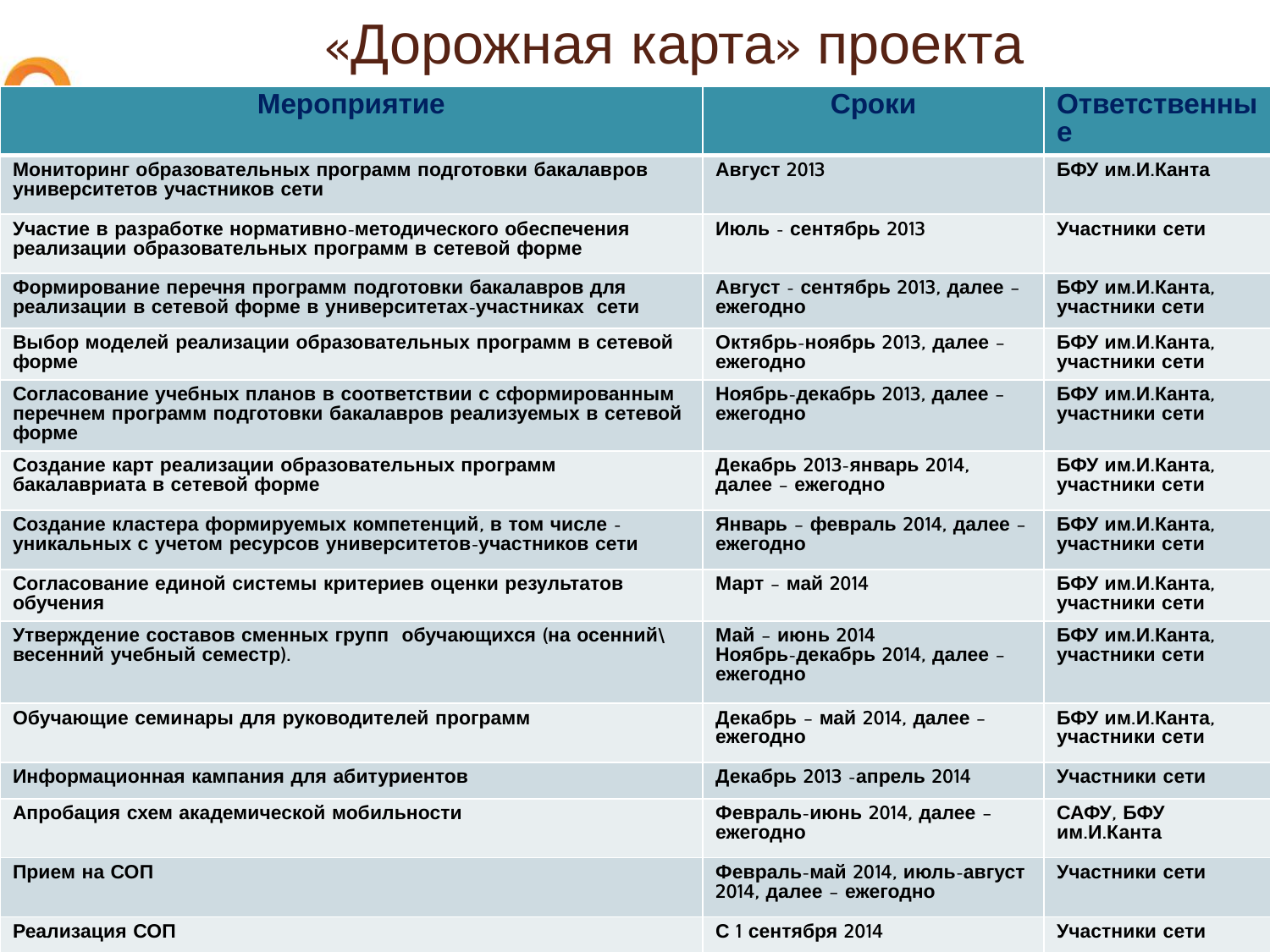

# «Дорожная карта» проекта
| Мероприятие | Сроки | Ответственные |
| --- | --- | --- |
| Мониторинг образовательных программ подготовки бакалавров университетов участников сети | Август 2013 | БФУ им.И.Канта |
| Участие в разработке нормативно-методического обеспечения реализации образовательных программ в сетевой форме | Июль - сентябрь 2013 | Участники сети |
| Формирование перечня программ подготовки бакалавров для реализации в сетевой форме в университетах-участниках сети | Август - сентябрь 2013, далее – ежегодно | БФУ им.И.Канта, участники сети |
| Выбор моделей реализации образовательных программ в сетевой форме | Октябрь-ноябрь 2013, далее – ежегодно | БФУ им.И.Канта, участники сети |
| Согласование учебных планов в соответствии с сформированным перечнем программ подготовки бакалавров реализуемых в сетевой форме | Ноябрь-декабрь 2013, далее – ежегодно | БФУ им.И.Канта, участники сети |
| Создание карт реализации образовательных программ бакалавриата в сетевой форме | Декабрь 2013-январь 2014, далее – ежегодно | БФУ им.И.Канта, участники сети |
| Создание кластера формируемых компетенций, в том числе - уникальных с учетом ресурсов университетов-участников сети | Январь – февраль 2014, далее – ежегодно | БФУ им.И.Канта, участники сети |
| Согласование единой системы критериев оценки результатов обучения | Март – май 2014 | БФУ им.И.Канта, участники сети |
| Утверждение составов сменных групп обучающихся (на осенний\ весенний учебный семестр). | Май – июнь 2014 Ноябрь-декабрь 2014, далее – ежегодно | БФУ им.И.Канта, участники сети |
| Обучающие семинары для руководителей программ | Декабрь – май 2014, далее – ежегодно | БФУ им.И.Канта, участники сети |
| Информационная кампания для абитуриентов | Декабрь 2013 -апрель 2014 | Участники сети |
| Апробация схем академической мобильности | Февраль-июнь 2014, далее – ежегодно | САФУ, БФУ им.И.Канта |
| Прием на СОП | Февраль-май 2014, июль-август 2014, далее – ежегодно | Участники сети |
| Реализация СОП | С 1 сентября 2014 | Участники сети |